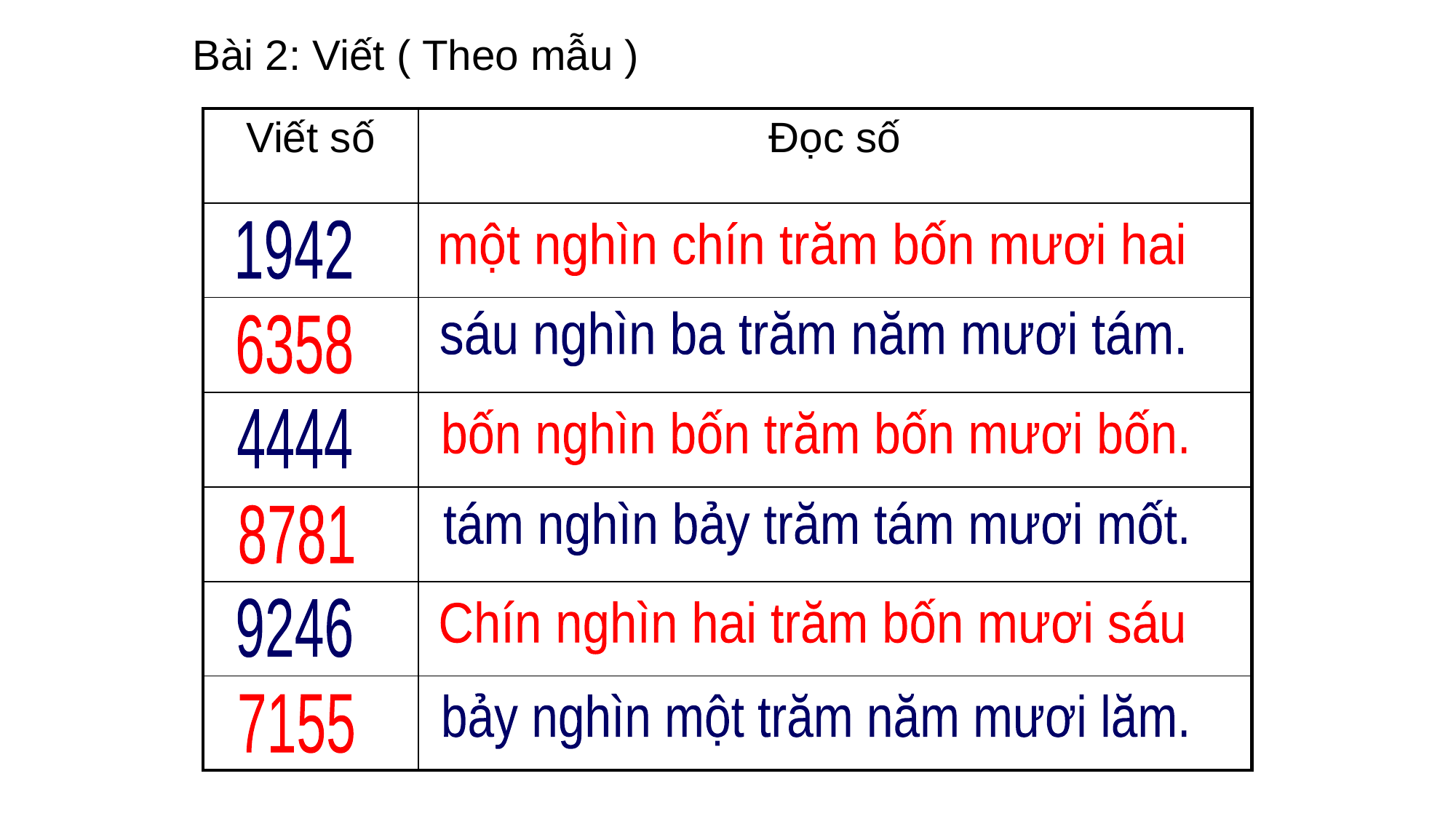

Bài 2: Viết ( Theo mẫu )
| Viết số | Đọc số |
| --- | --- |
|  |  |
|  |  |
|  |  |
|  |  |
|  |  |
|  |  |
1942
một nghìn chín trăm bốn mươi hai
sáu nghìn ba trăm năm mươi tám.
6358
4444
bốn nghìn bốn trăm bốn mươi bốn.
tám nghìn bảy trăm tám mươi mốt.
8781
9246
Chín nghìn hai trăm bốn mươi sáu
bảy nghìn một trăm năm mươi lăm.
7155